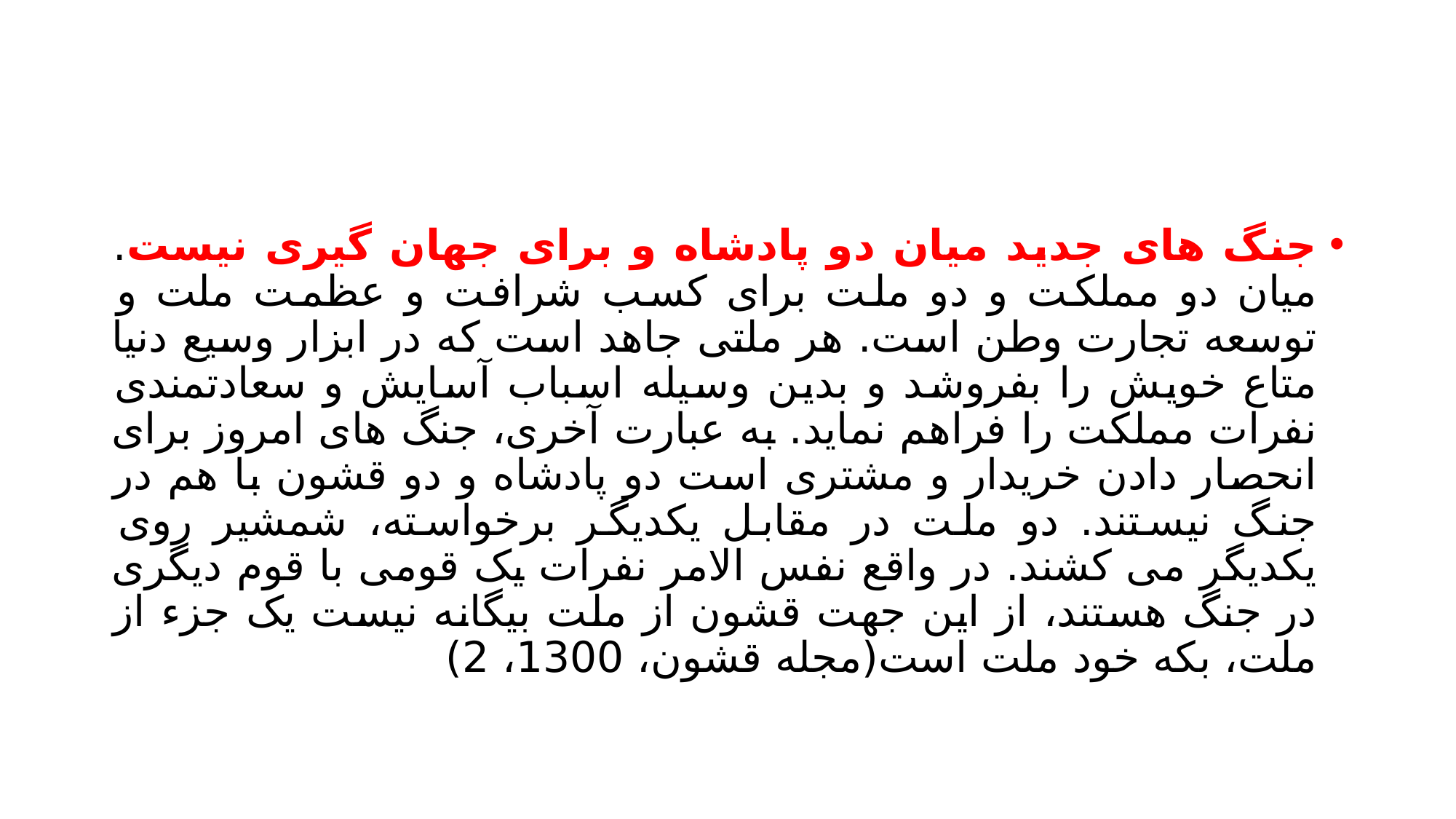

#
جنگ های جدید میان دو پادشاه و برای جهان گیری نیست. میان دو مملکت و دو ملت برای کسب شرافت و عظمت ملت و توسعه تجارت وطن است. هر ملتی جاهد است که در ابزار وسیع دنیا متاع خویش را بفروشد و بدین وسیله اسباب آسایش و سعادتمندی نفرات مملکت را فراهم نماید. به عبارت آخری، جنگ های امروز برای انحصار دادن خریدار و مشتری است دو پادشاه و دو قشون با هم در جنگ نیستند. دو ملت در مقابل یکدیگر برخواسته، شمشیر روی یکدیگر می کشند. در واقع نفس الامر نفرات یک قومی با قوم دیگری در جنگ هستند، از این جهت قشون از ملت بیگانه نیست یک جزء از ملت، بکه خود ملت است(مجله قشون، 1300، 2)